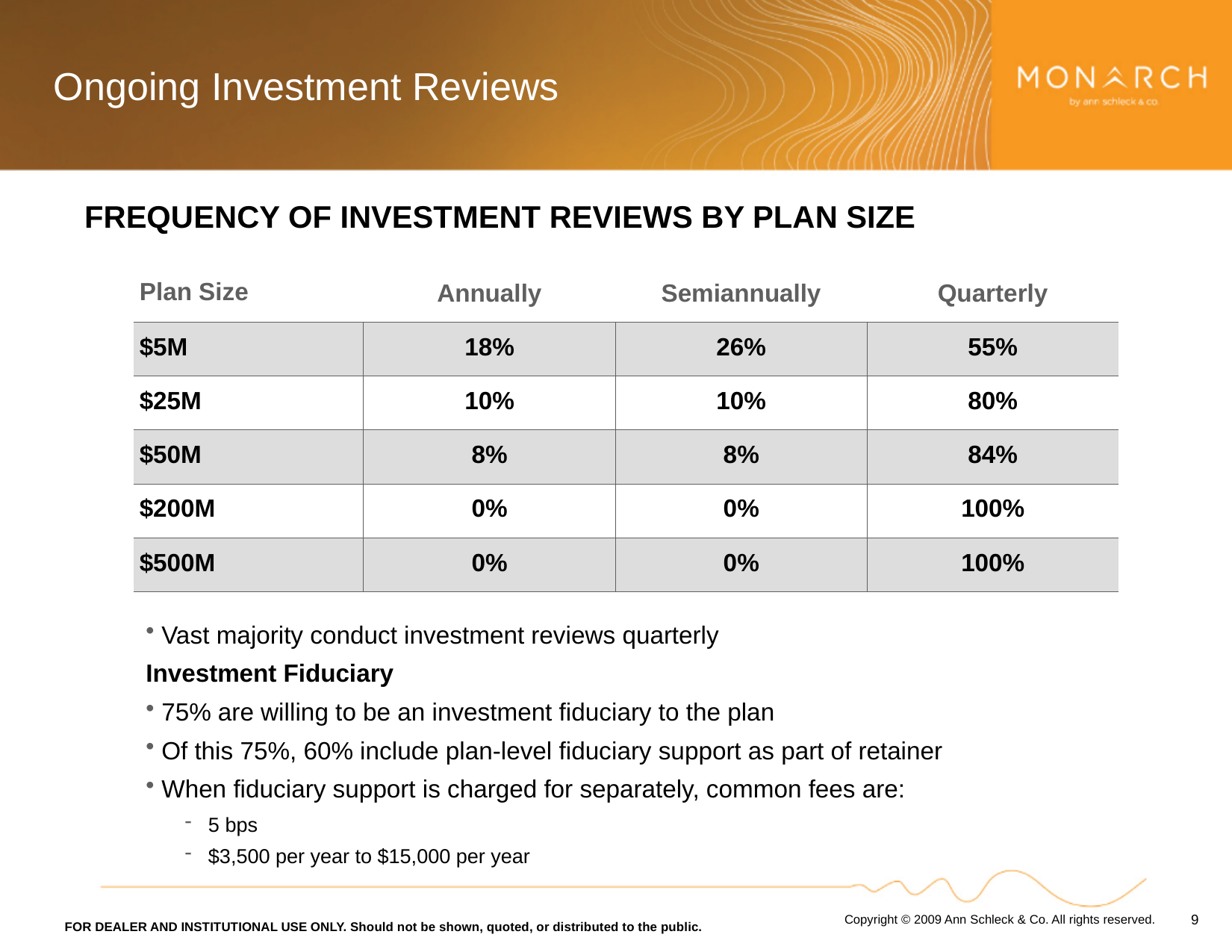

# Ongoing Investment Reviews
FREQUENCY OF INVESTMENT REVIEWS BY PLAN SIZE
| Plan Size | Annually | Semiannually | Quarterly |
| --- | --- | --- | --- |
| $5M | 18% | 26% | 55% |
| $25M | 10% | 10% | 80% |
| $50M | 8% | 8% | 84% |
| $200M | 0% | 0% | 100% |
| $500M | 0% | 0% | 100% |
Vast majority conduct investment reviews quarterly
Investment Fiduciary
75% are willing to be an investment fiduciary to the plan
Of this 75%, 60% include plan-level fiduciary support as part of retainer
When fiduciary support is charged for separately, common fees are:
5 bps
$3,500 per year to $15,000 per year